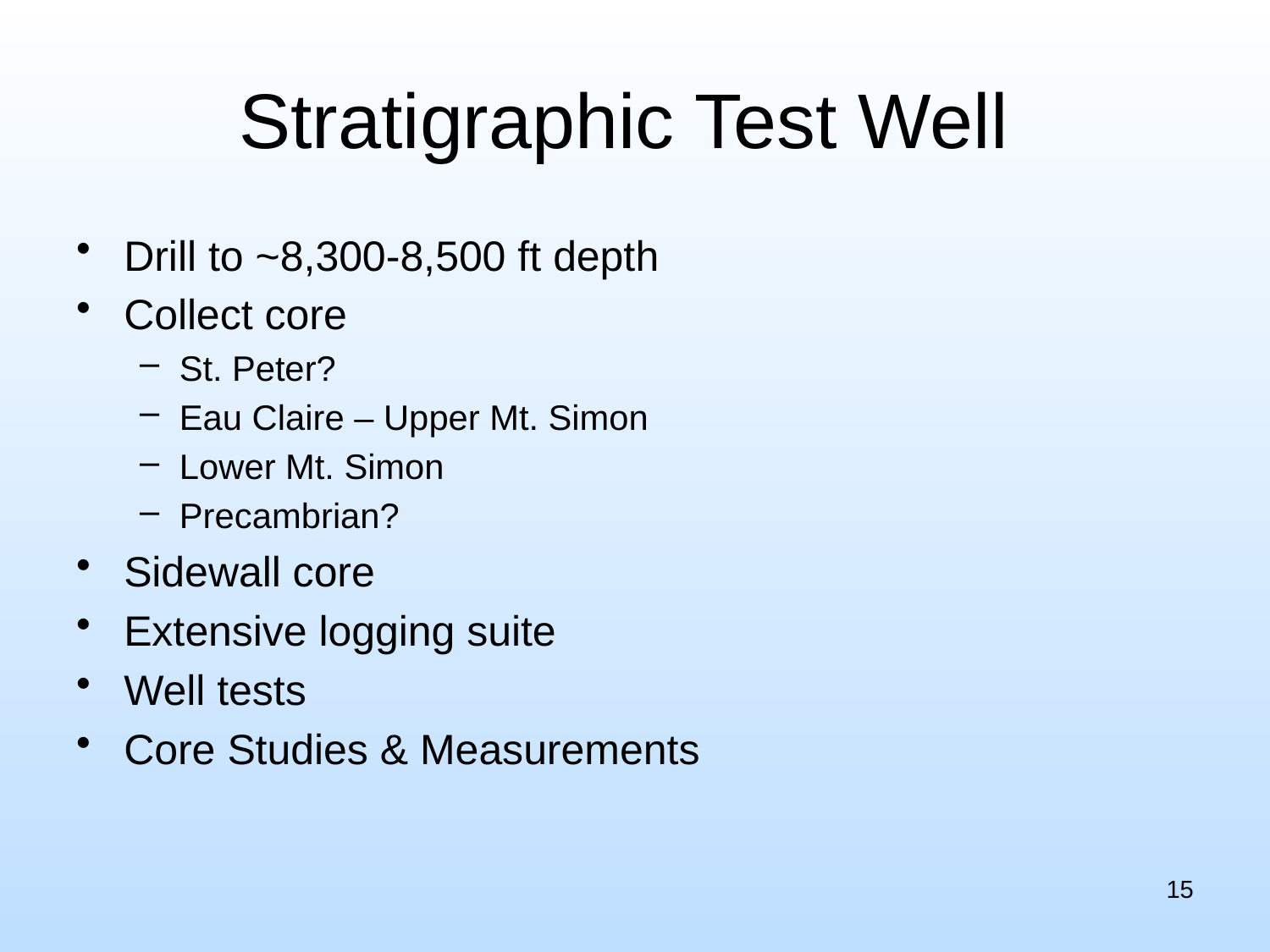

# Stratigraphic Test Well
Drill to ~8,300-8,500 ft depth
Collect core
St. Peter?
Eau Claire – Upper Mt. Simon
Lower Mt. Simon
Precambrian?
Sidewall core
Extensive logging suite
Well tests
Core Studies & Measurements
15